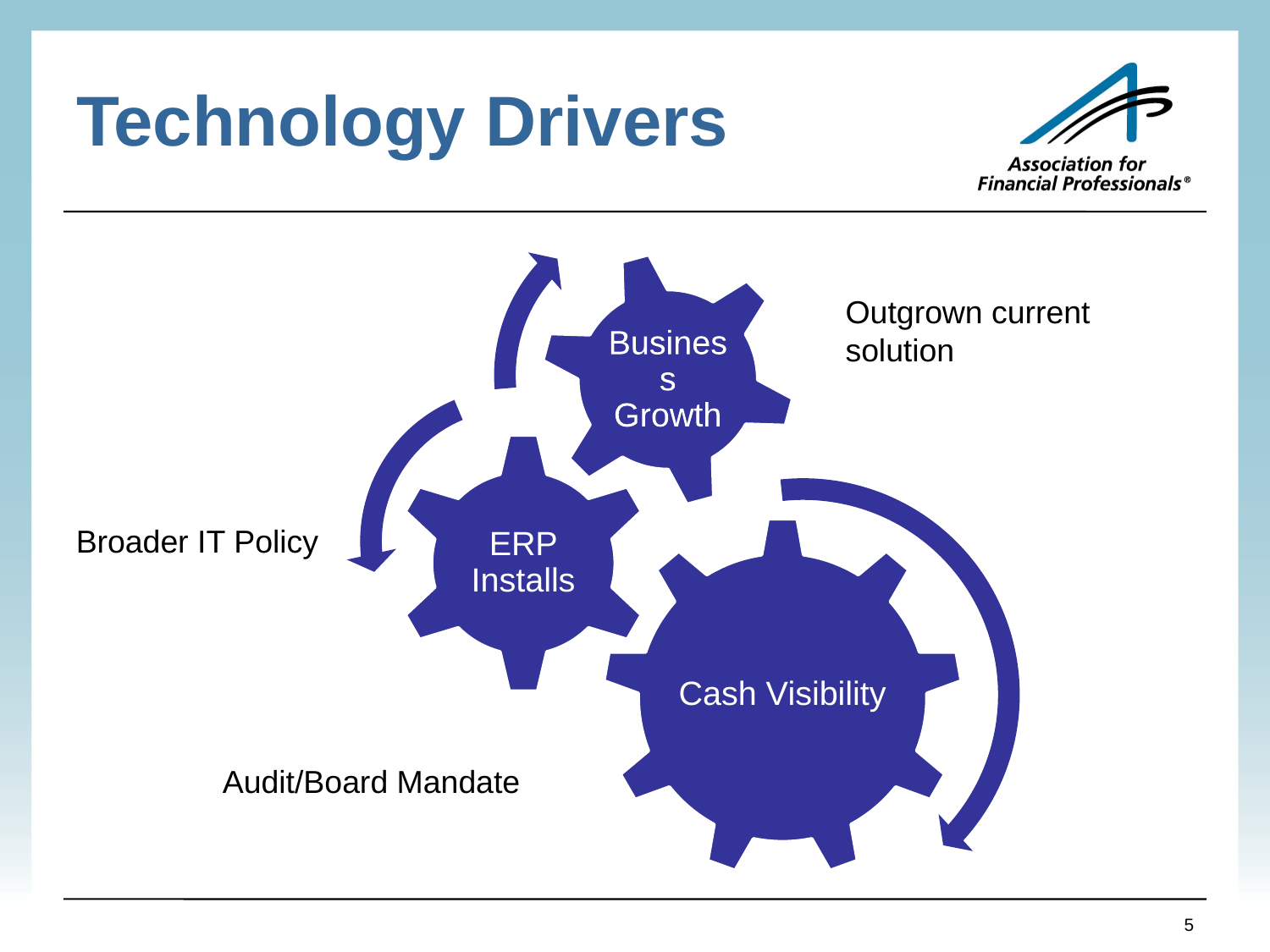

# Technology Drivers
Cash Visibility
ERP Installs
Business Growth
Outgrown current solution
Broader IT Policy
Audit/Board Mandate
5